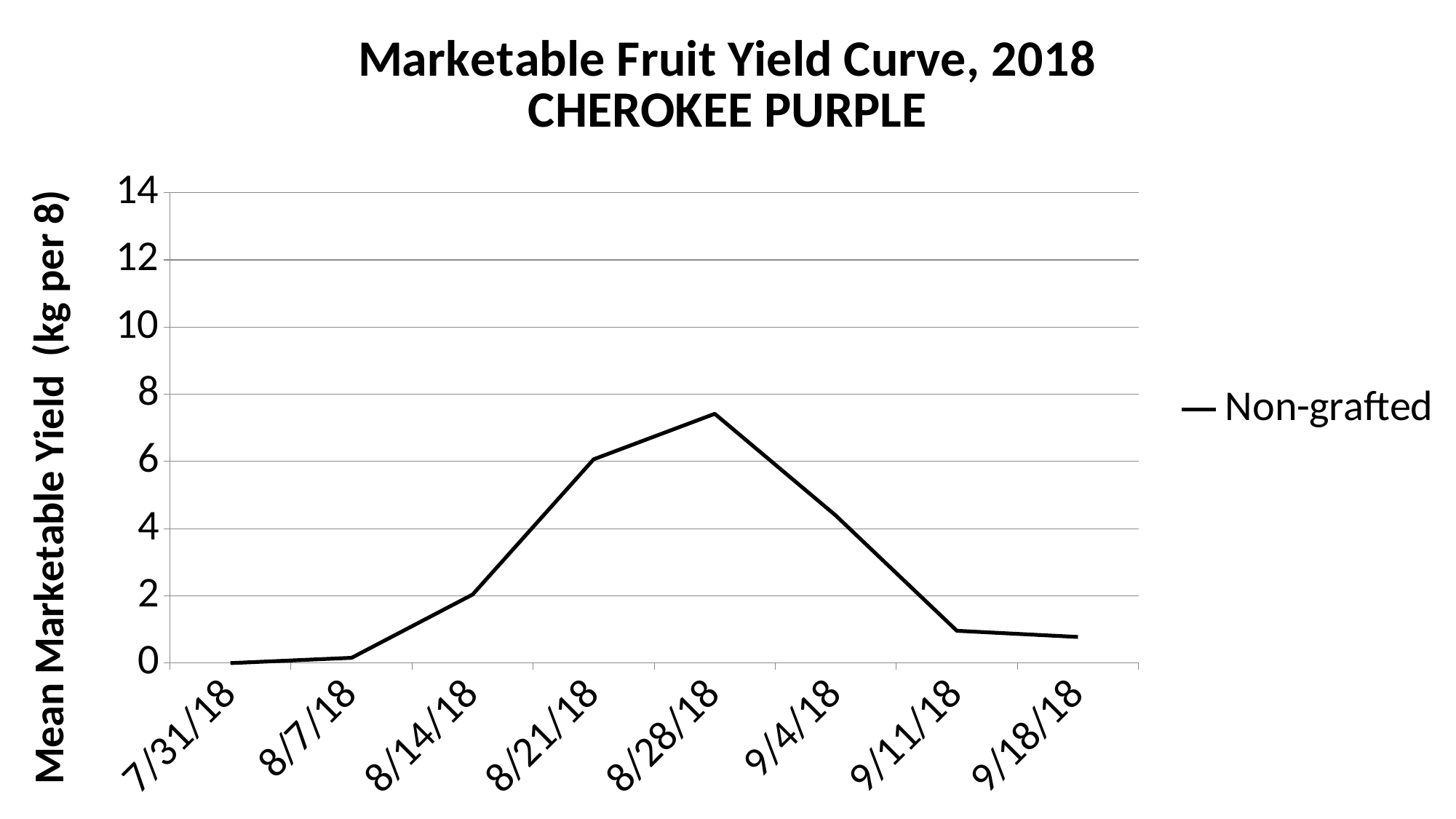

### Chart: Marketable Fruit Yield Curve, 2018
CHEROKEE PURPLE

| Category | Non-grafted |
|---|---|
| 43312 | 0.0 |
| 43319 | 0.15625 |
| 43326 | 2.04 |
| 43333 | 6.0649999999999995 |
| 43340 | 7.418749999999999 |
| 43347 | 4.391249999999999 |
| 43354 | 0.9612499999999999 |
| 43361 | 0.7775 |